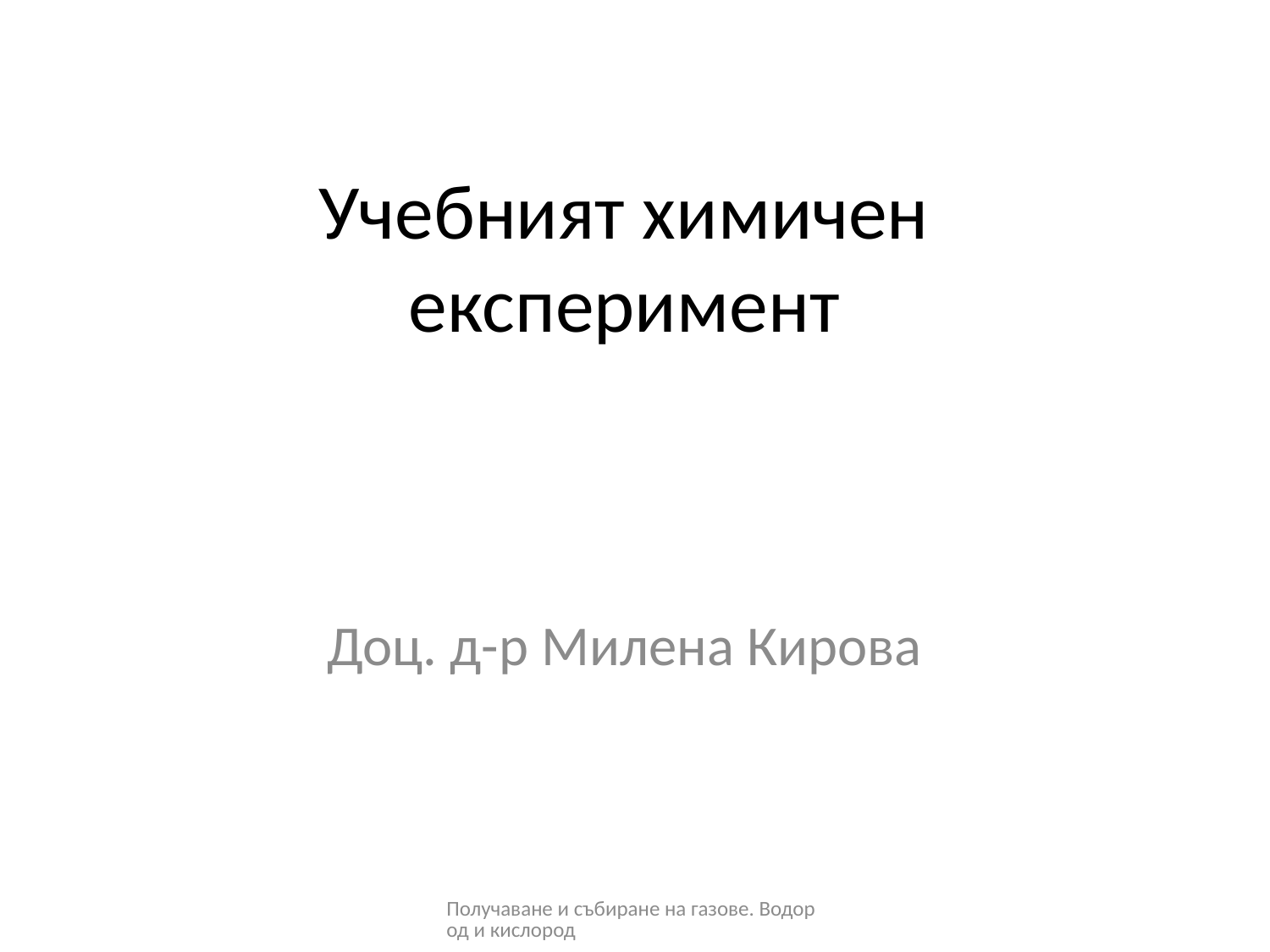

# Учебният химичен експеримент
Доц. д-р Милена Кирова
Получаване и събиране на газове. Водород и кислород